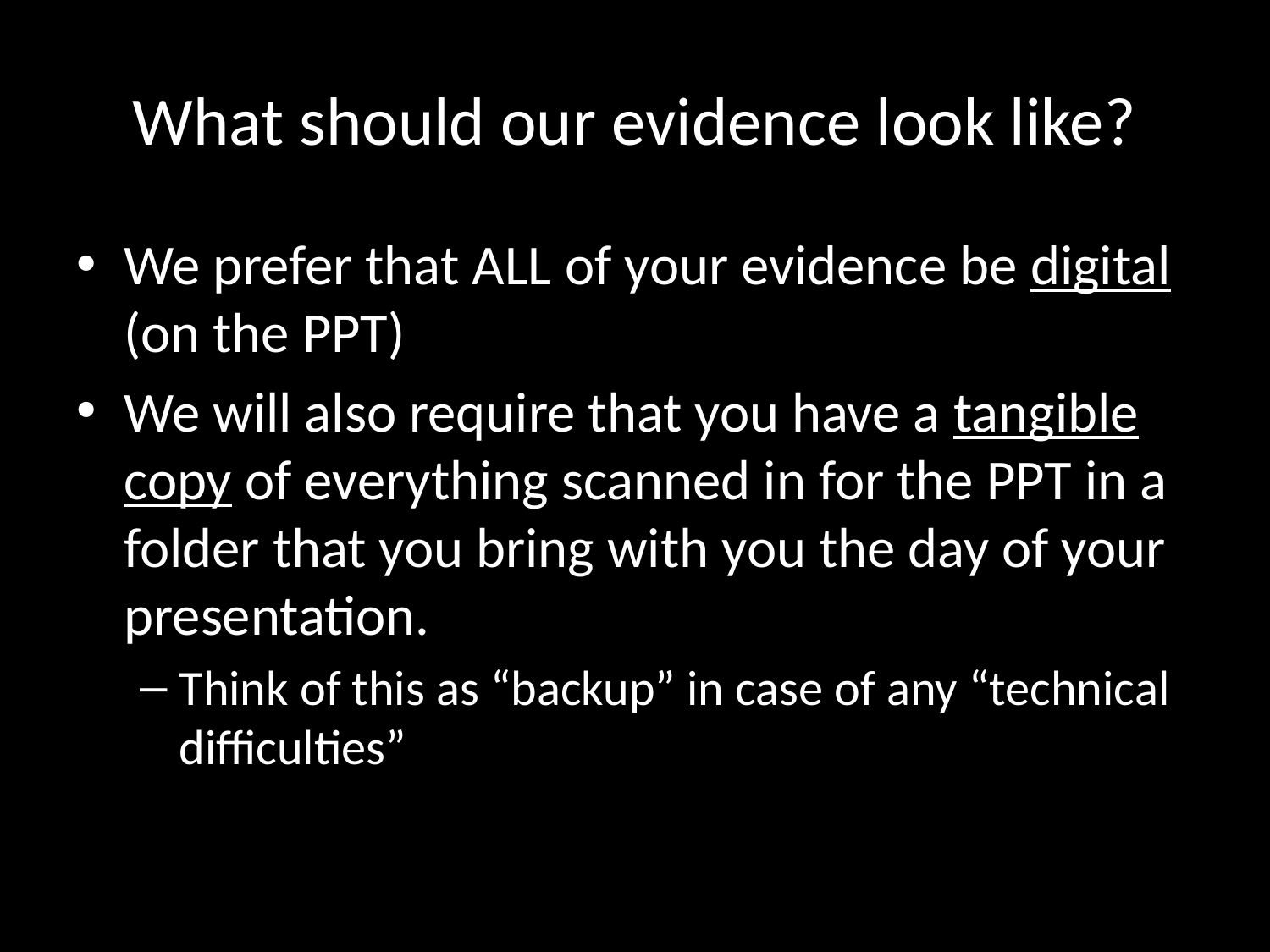

# What should our evidence look like?
We prefer that ALL of your evidence be digital (on the PPT)
We will also require that you have a tangible copy of everything scanned in for the PPT in a folder that you bring with you the day of your presentation.
Think of this as “backup” in case of any “technical difficulties”